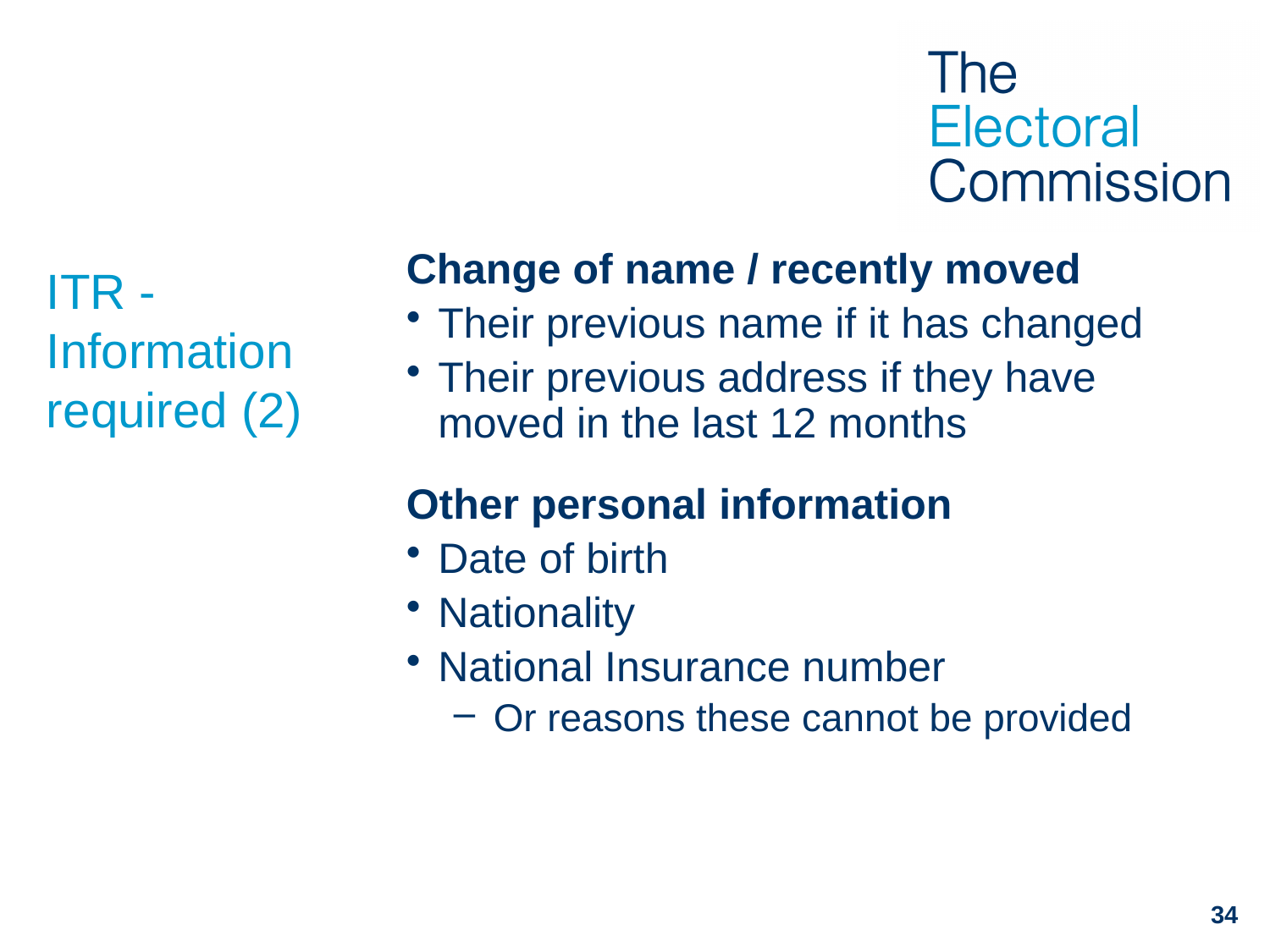

Change of name / recently moved
Their previous name if it has changed
Their previous address if they have moved in the last 12 months

Other personal information
Date of birth
Nationality
National Insurance number
Or reasons these cannot be provided

# ITR - Information required (2)
34